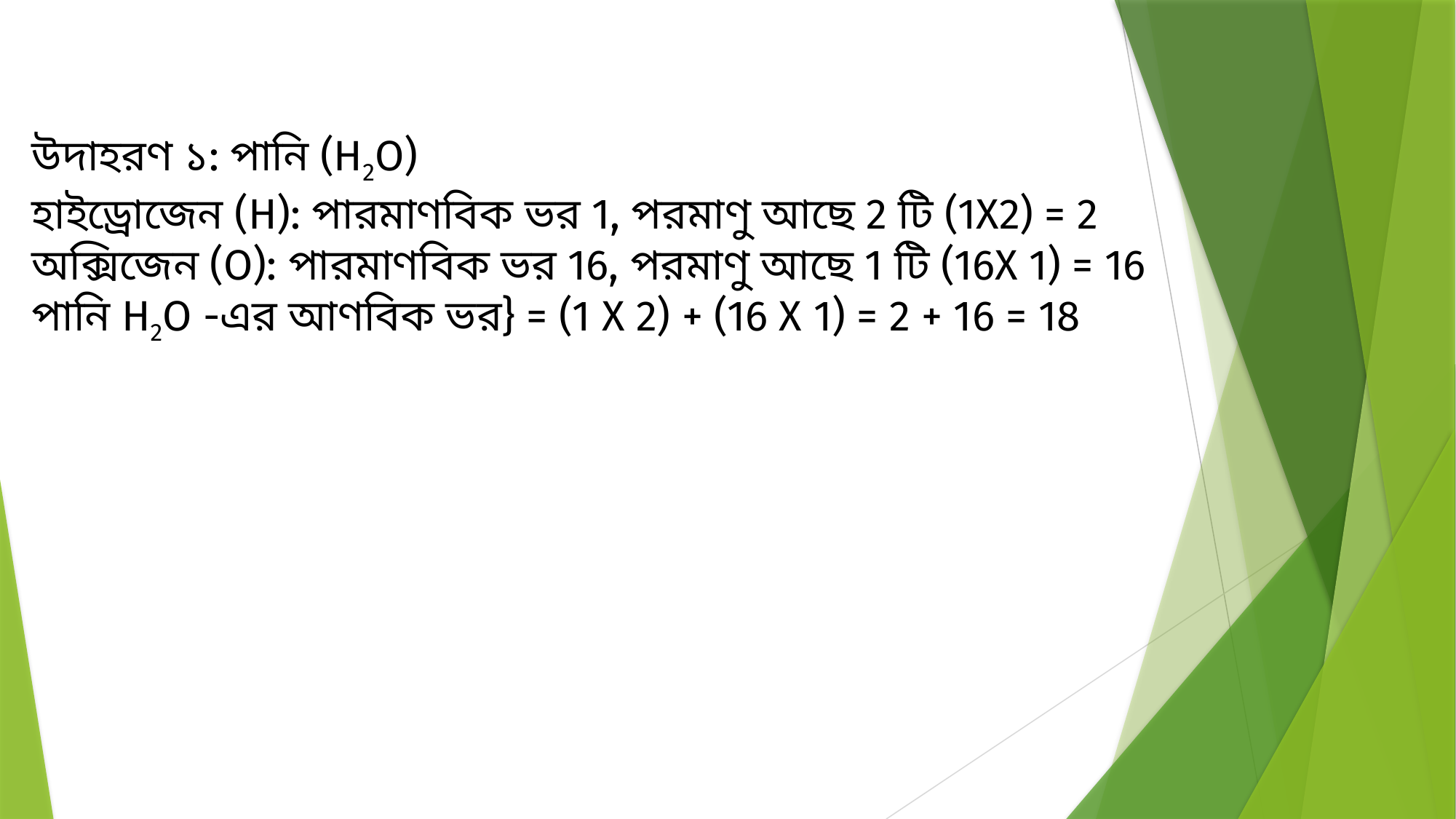

উদাহরণ ১: পানি (H2O)
হাইড্রোজেন (H): পারমাণবিক ভর 1, পরমাণু আছে 2 টি (1X2) = 2
অক্সিজেন (O): পারমাণবিক ভর 16, পরমাণু আছে 1 টি (16X 1) = 16
পানি H2O -এর আণবিক ভর} = (1 X 2) + (16 X 1) = 2 + 16 = 18